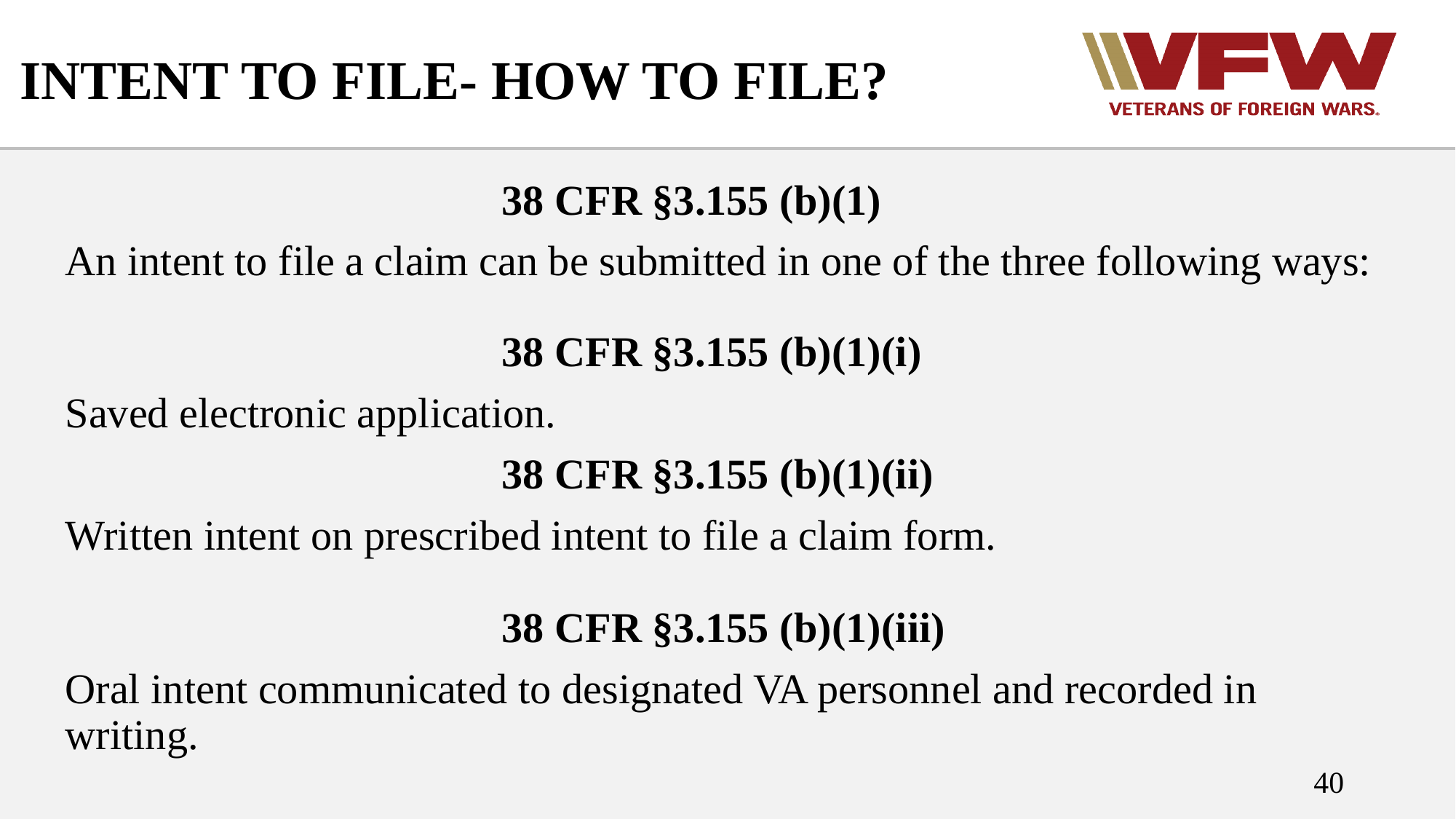

# INTENT TO FILE- HOW TO FILE?
				38 CFR §3.155 (b)(1)
An intent to file a claim can be submitted in one of the three following ways:

				38 CFR §3.155 (b)(1)(i)
Saved electronic application.
				38 CFR §3.155 (b)(1)(ii)
Written intent on prescribed intent to file a claim form.

 				38 CFR §3.155 (b)(1)(iii)
Oral intent communicated to designated VA personnel and recorded in writing.

40